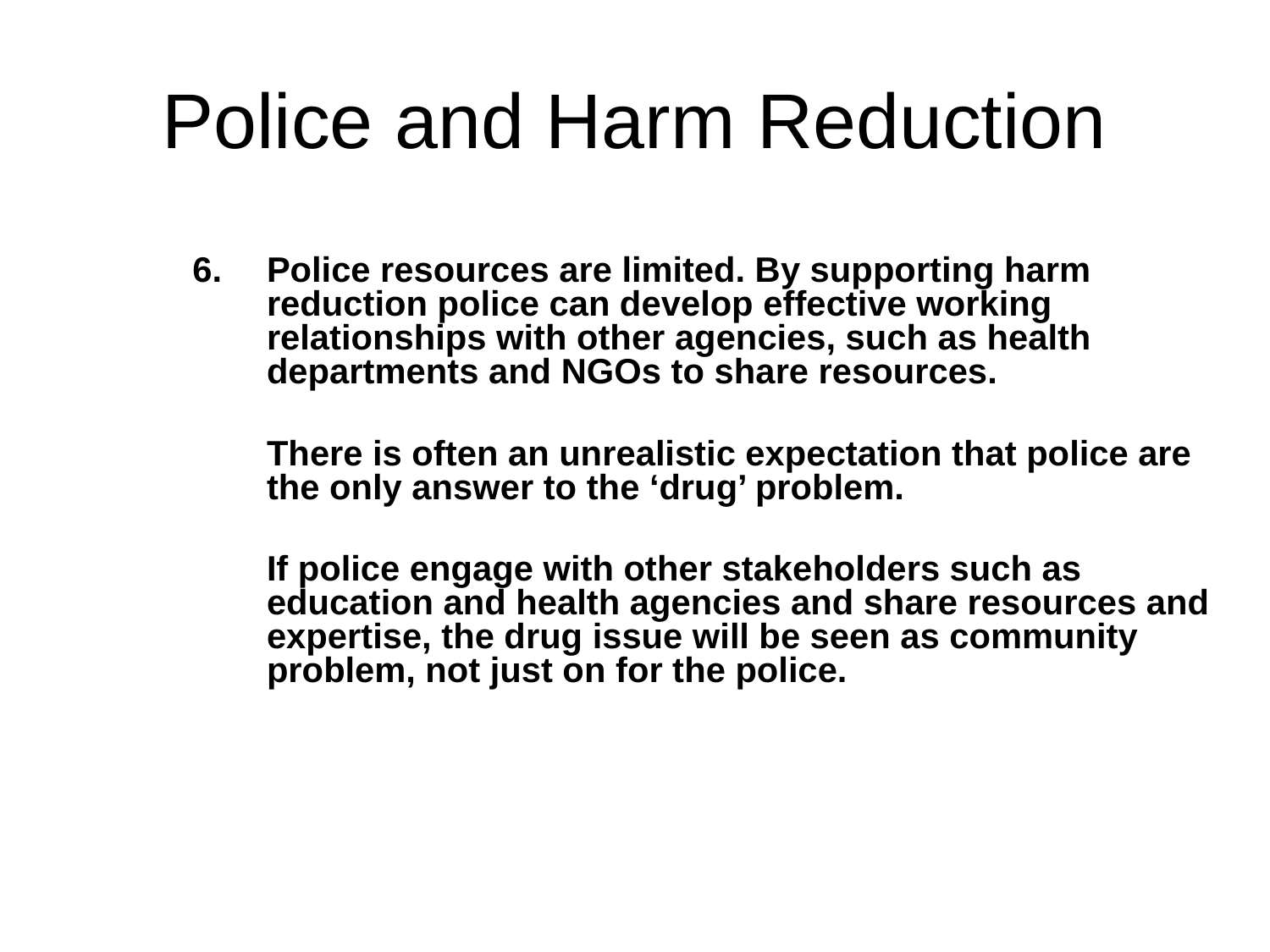

Police and Harm Reduction

6.	Police resources are limited. By supporting harm reduction police can develop effective working relationships with other agencies, such as health departments and NGOs to share resources.

	There is often an unrealistic expectation that police are the only answer to the ‘drug’ problem.

	If police engage with other stakeholders such as education and health agencies and share resources and expertise, the drug issue will be seen as community problem, not just on for the police.